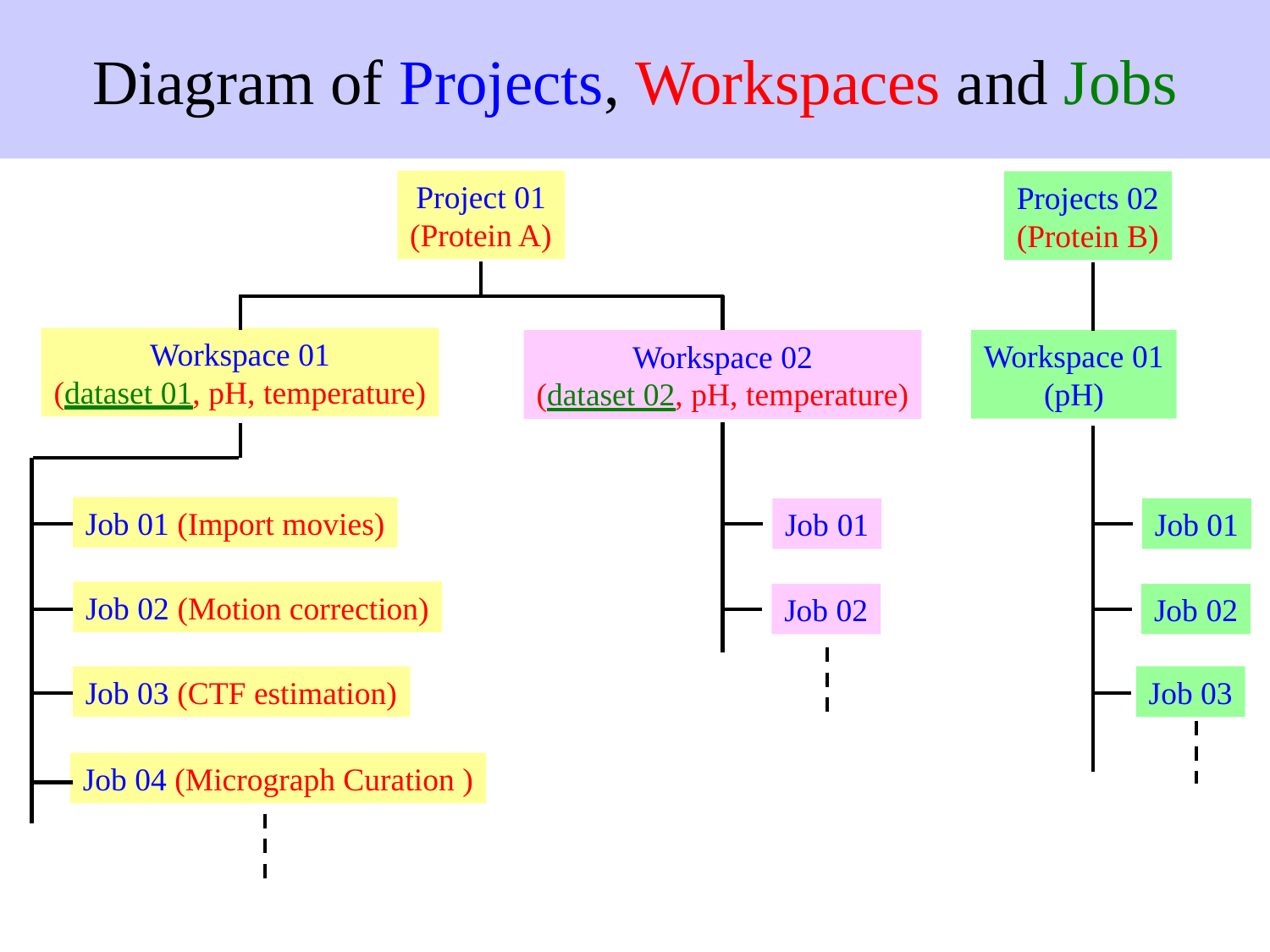

# Diagram of Projects, Workspaces and Jobs
Project 01
(Protein A)
Projects 02
(Protein B)
Workspace 01
(dataset 01, pH, temperature)
Workspace 01
(pH)
Workspace 02
(dataset 02, pH, temperature)
Job 01 (Import movies)
Job 01
Job 01
Job 02 (Motion correction)
Job 02
Job 02
Job 03 (CTF estimation)
Job 03
Job 04 (Micrograph Curation )